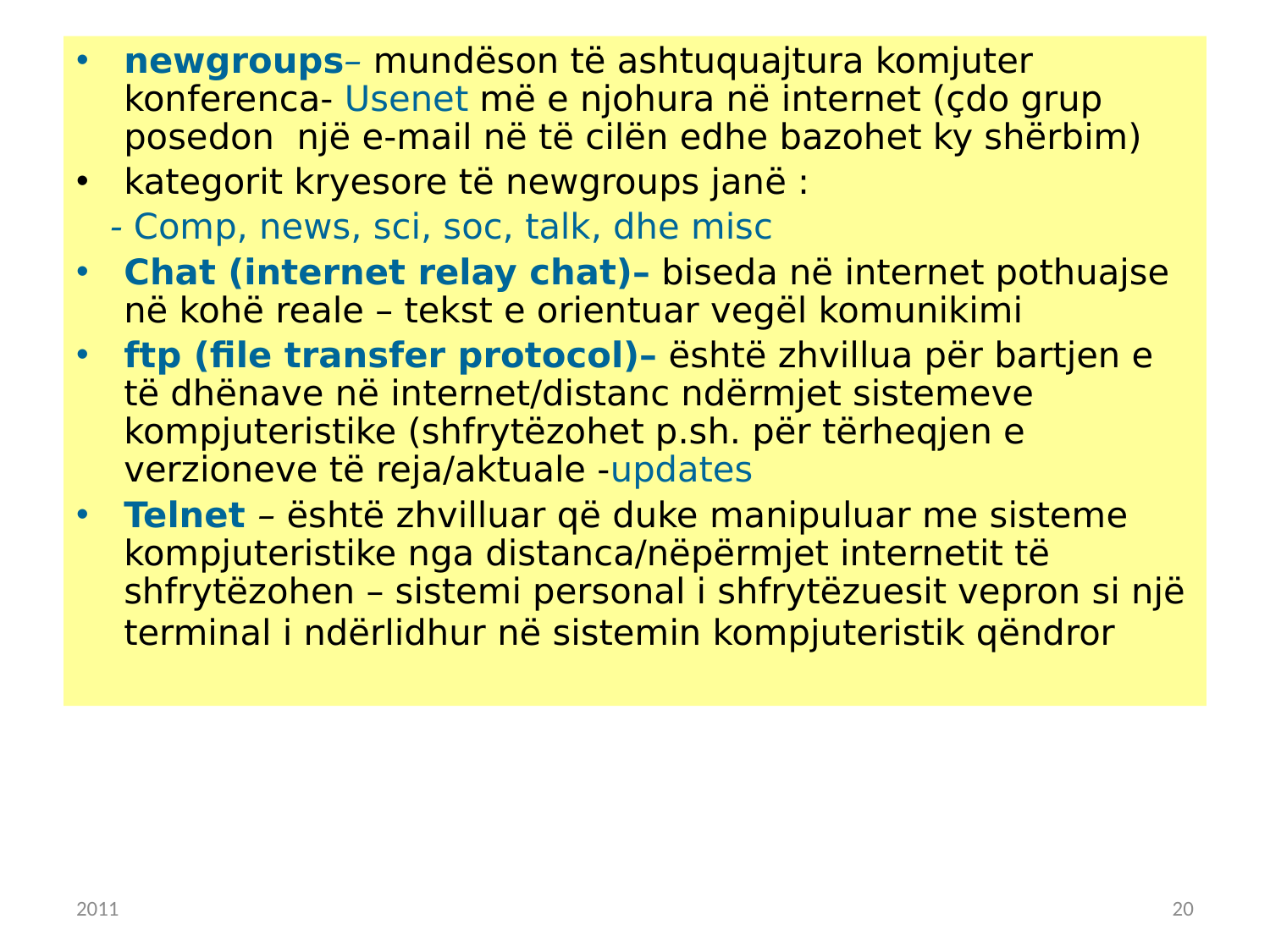

newgroups– mundëson të ashtuquajtura komjuter konferenca- Usenet më e njohura në internet (çdo grup posedon  një e-mail në të cilën edhe bazohet ky shërbim)
kategorit kryesore të newgroups janë :
   - Comp, news, sci, soc, talk, dhe misc
Chat (internet relay chat)– biseda në internet pothuajse në kohë reale – tekst e orientuar vegël komunikimi
ftp (file transfer protocol)– është zhvillua për bartjen e të dhënave në internet/distanc ndërmjet sistemeve kompjuteristike (shfrytëzohet p.sh. për tërheqjen e verzioneve të reja/aktuale -updates
Telnet – është zhvilluar që duke manipuluar me sisteme kompjuteristike nga distanca/nëpërmjet internetit të shfrytëzohen – sistemi personal i shfrytëzuesit vepron si një terminal i ndërlidhur në sistemin kompjuteristik qëndror

2011
20